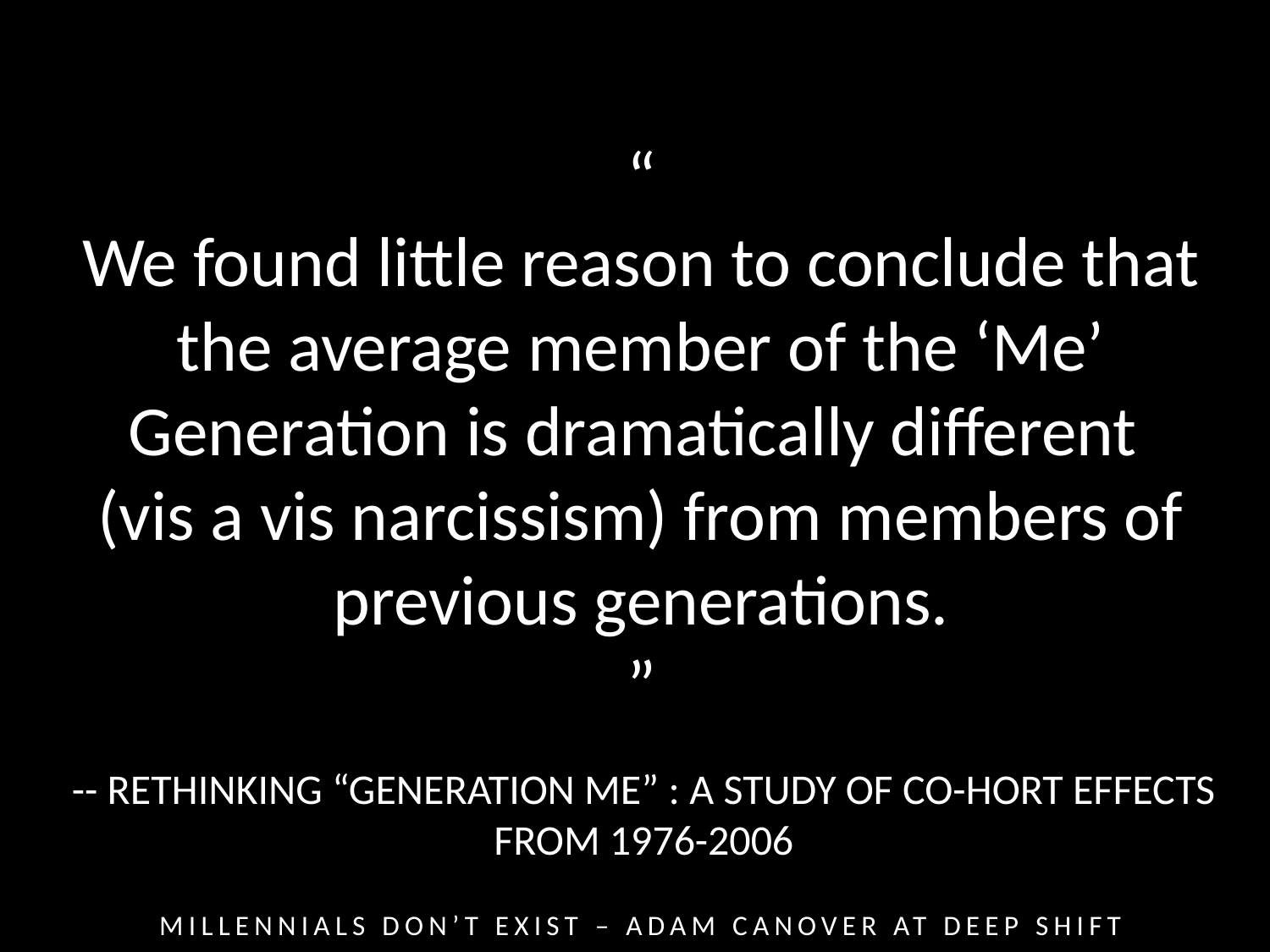

“
We found little reason to conclude that the average member of the ‘Me’ Generation is dramatically different
(vis a vis narcissism) from members of previous generations.
”
-- RETHINKING “GENERATION ME” : A STUDY OF CO-HORT EFFECTS
FROM 1976-2006
MILLENNIALS DON’T EXIST – ADAM CANOVER AT DEEP SHIFT